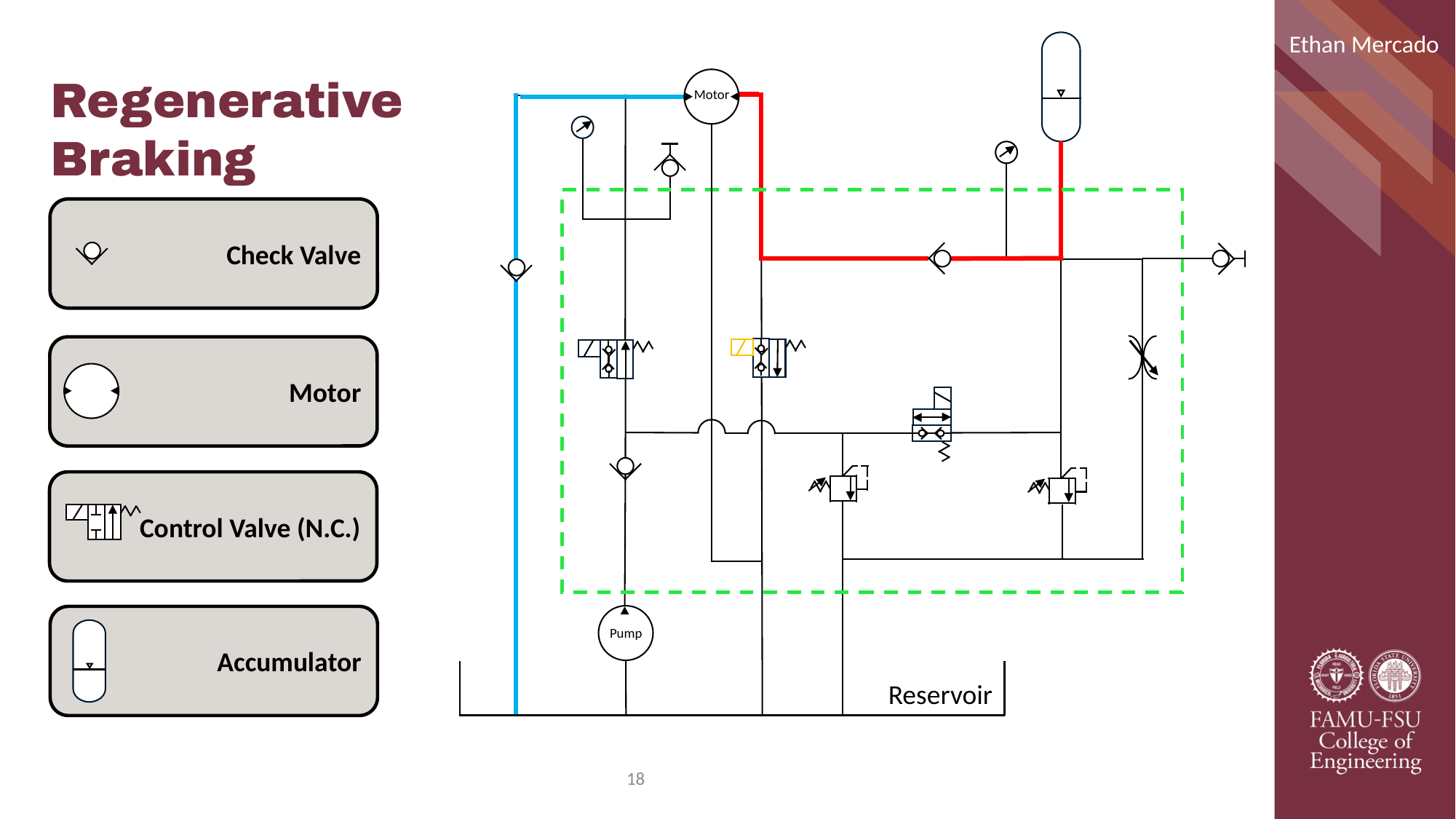

Ethan Mercado
Regenerative Braking

Motor

Check Valve

Motor

Control Valve (N.C.)

Accumulator
Pump

Reservoir

18